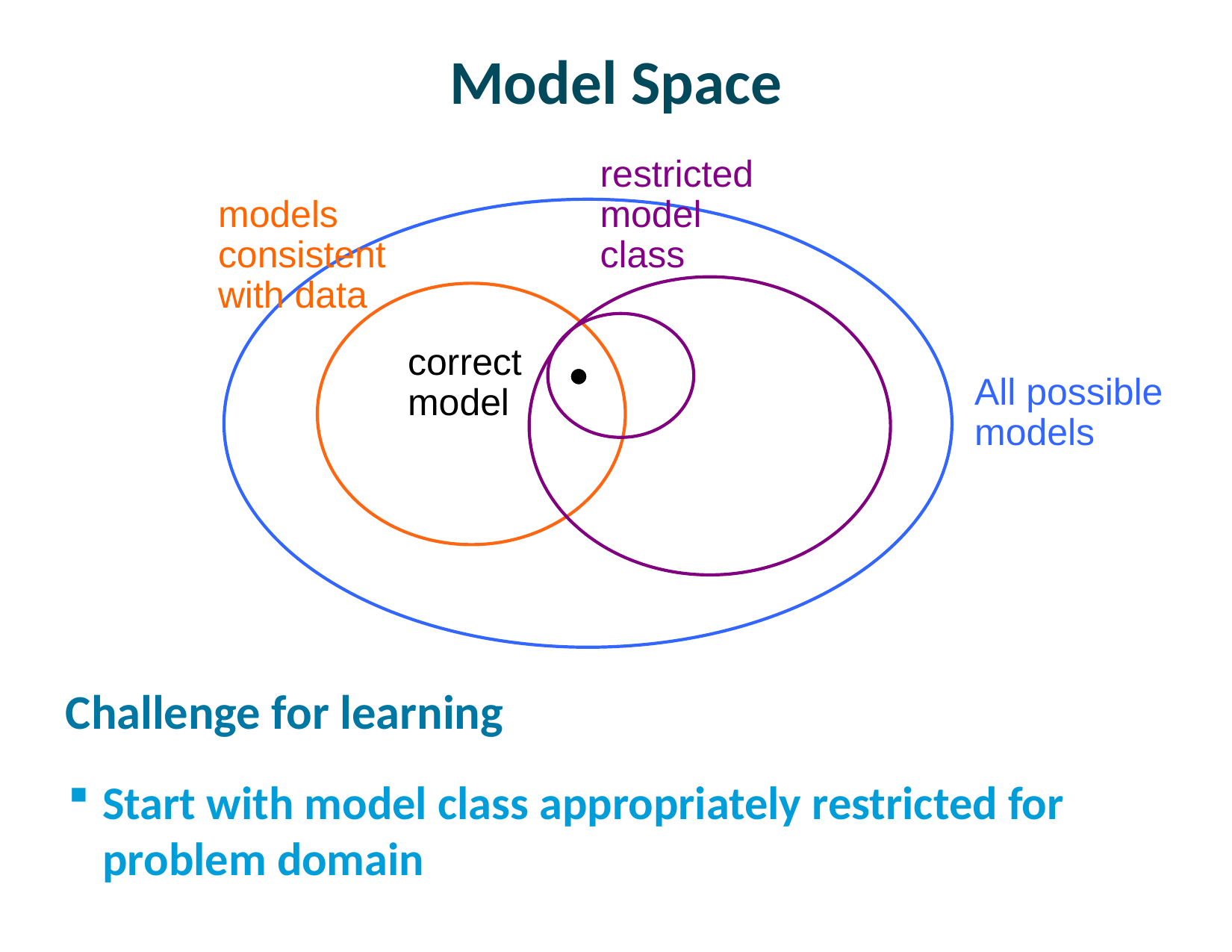

# Model Space
restricted
model
class
models
consistent
with data

correct
model

All possible
models

Challenge for learning
Start with model class appropriately restricted for problem domain